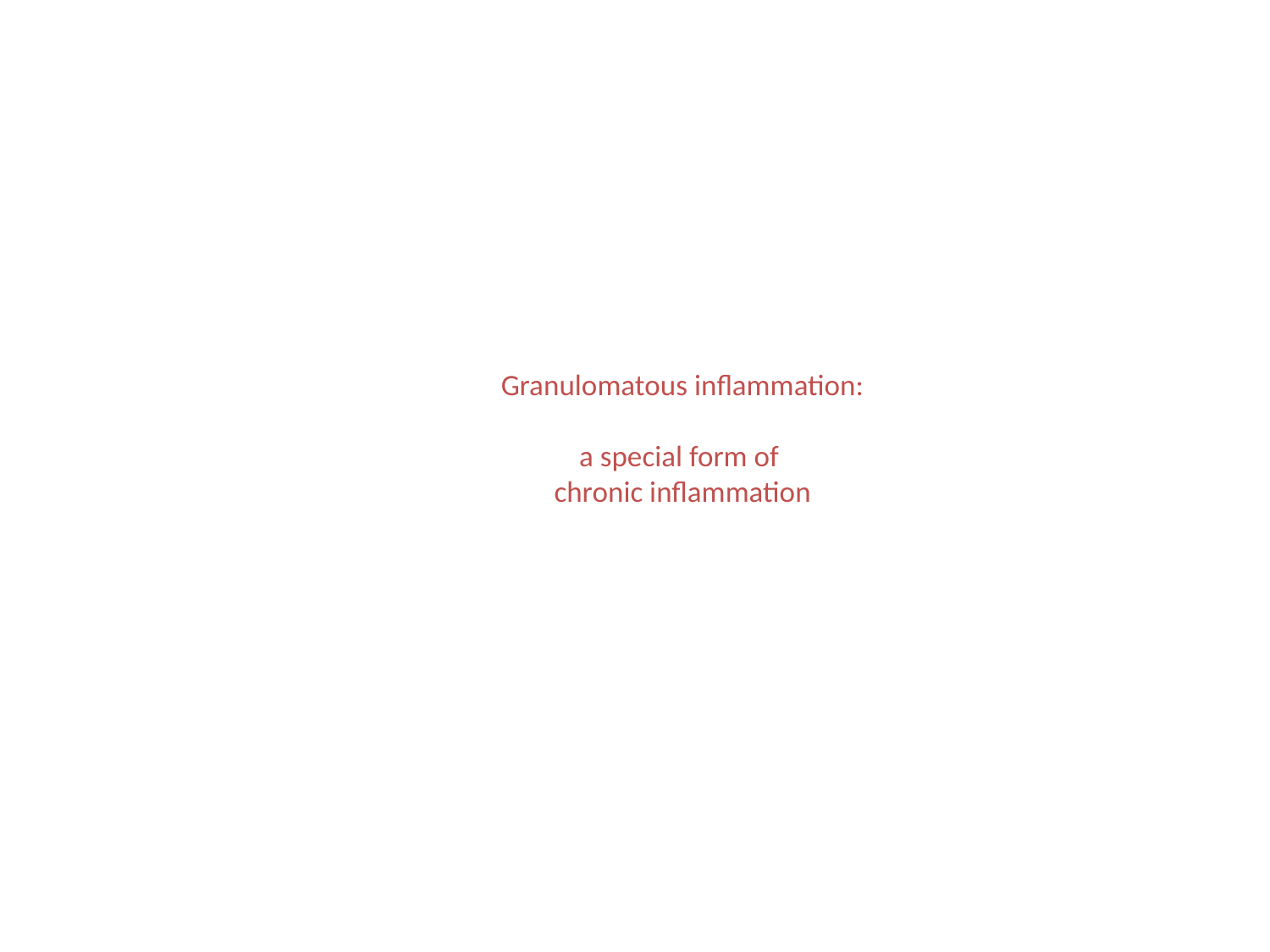

# Granulomatous inflammation: a special form of chronic inflammation